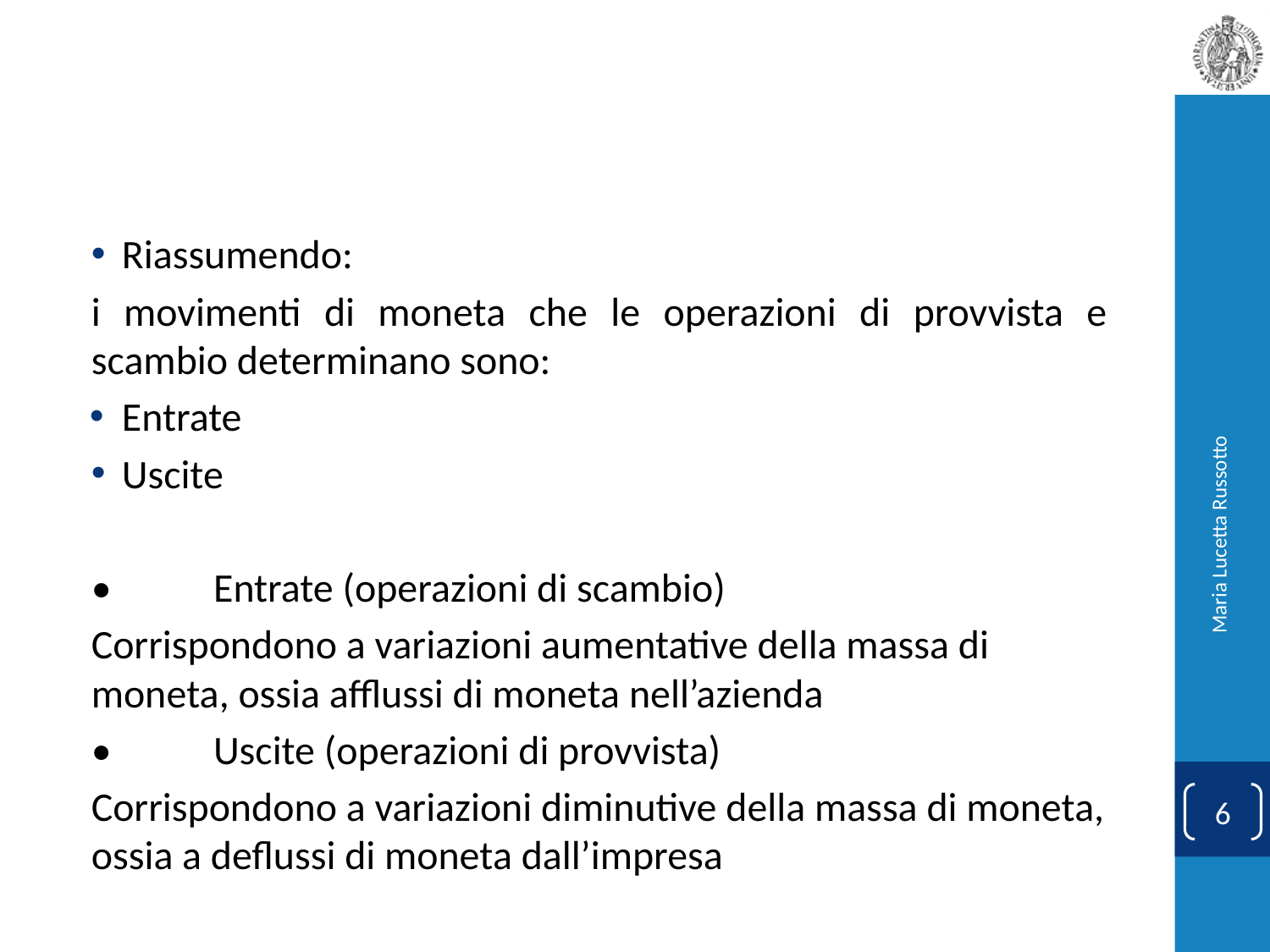

#
Riassumendo:
i movimenti di moneta che le operazioni di provvista e scambio determinano sono:
Entrate
Uscite

•	Entrate (operazioni di scambio)
Corrispondono a variazioni aumentative della massa di moneta, ossia afflussi di moneta nell’azienda
•	Uscite (operazioni di provvista)
Corrispondono a variazioni diminutive della massa di moneta, ossia a deflussi di moneta dall’impresa

Maria Lucetta Russotto
6